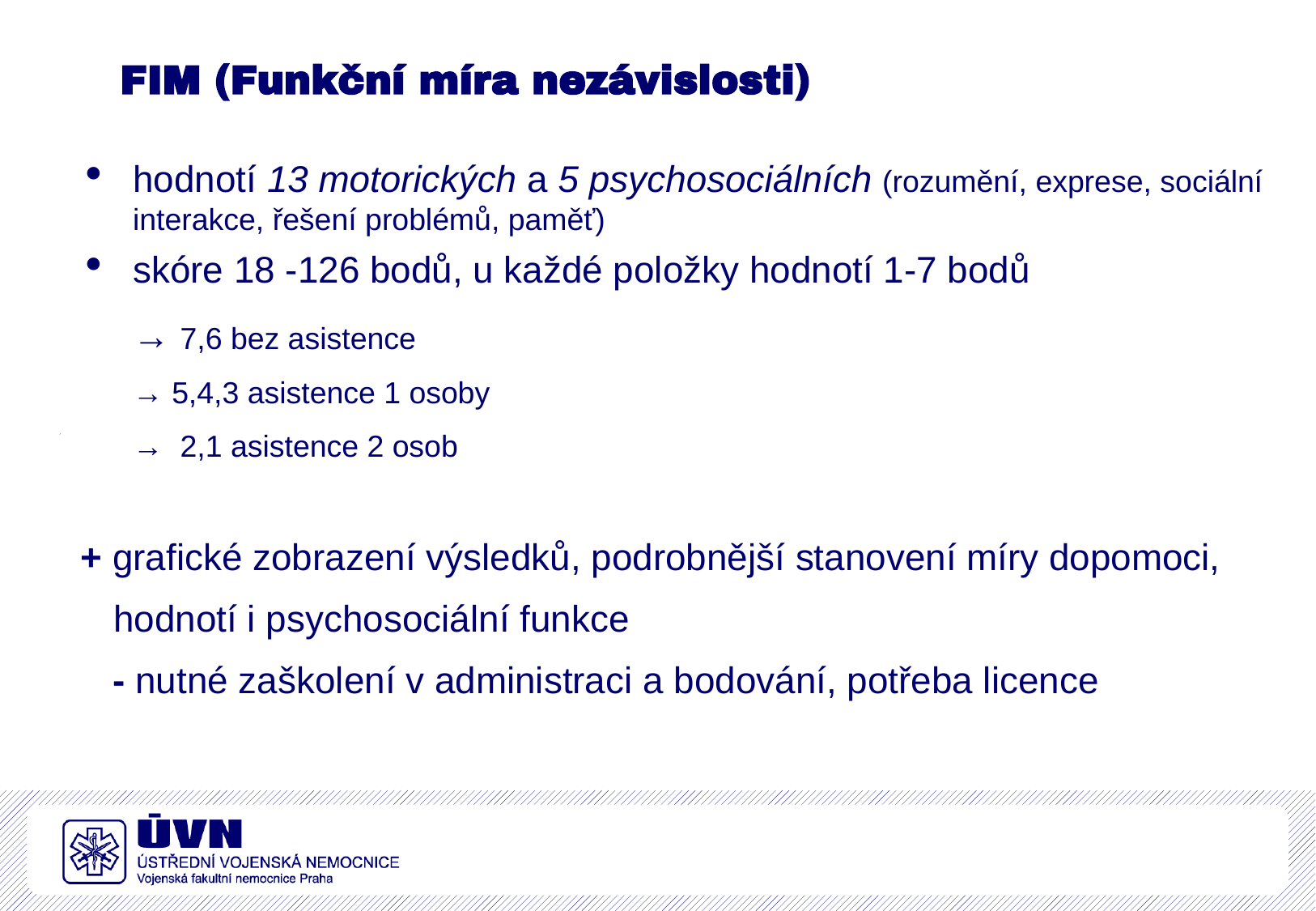

# FIM (Funkční míra nezávislosti)
hodnotí 13 motorických a 5 psychosociálních (rozumění, exprese, sociální interakce, řešení problémů, paměť)
skóre 18 -126 bodů, u každé položky hodnotí 1-7 bodů
→ 7,6 bez asistence
→ 5,4,3 asistence 1 osoby
→  2,1 asistence 2 osob

 + grafické zobrazení výsledků, podrobnější stanovení míry dopomoci,
    hodnotí i psychosociální funkce
 - nutné zaškolení v administraci a bodování, potřeba licence